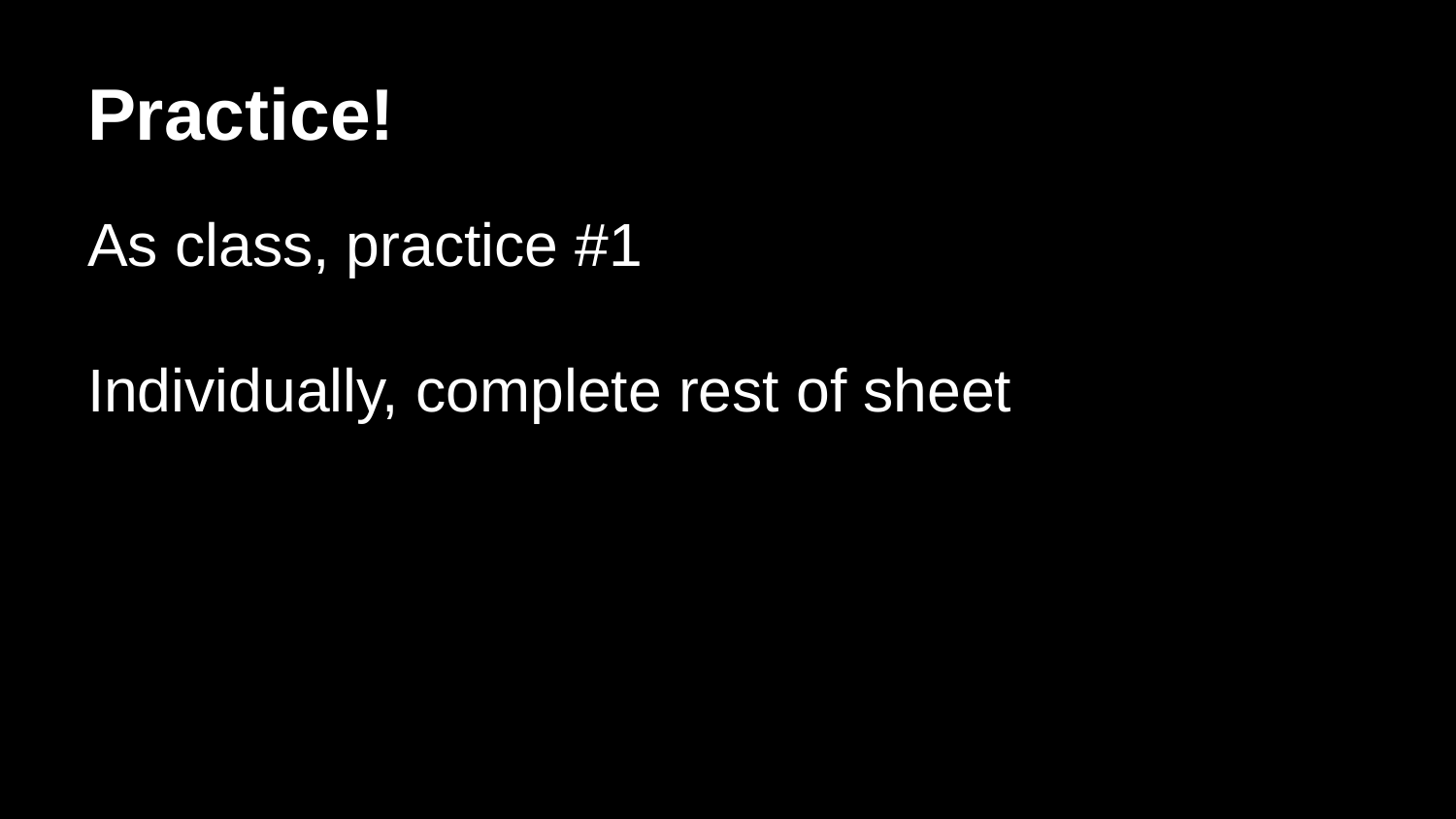

# Practice!
As class, practice #1

Individually, complete rest of sheet